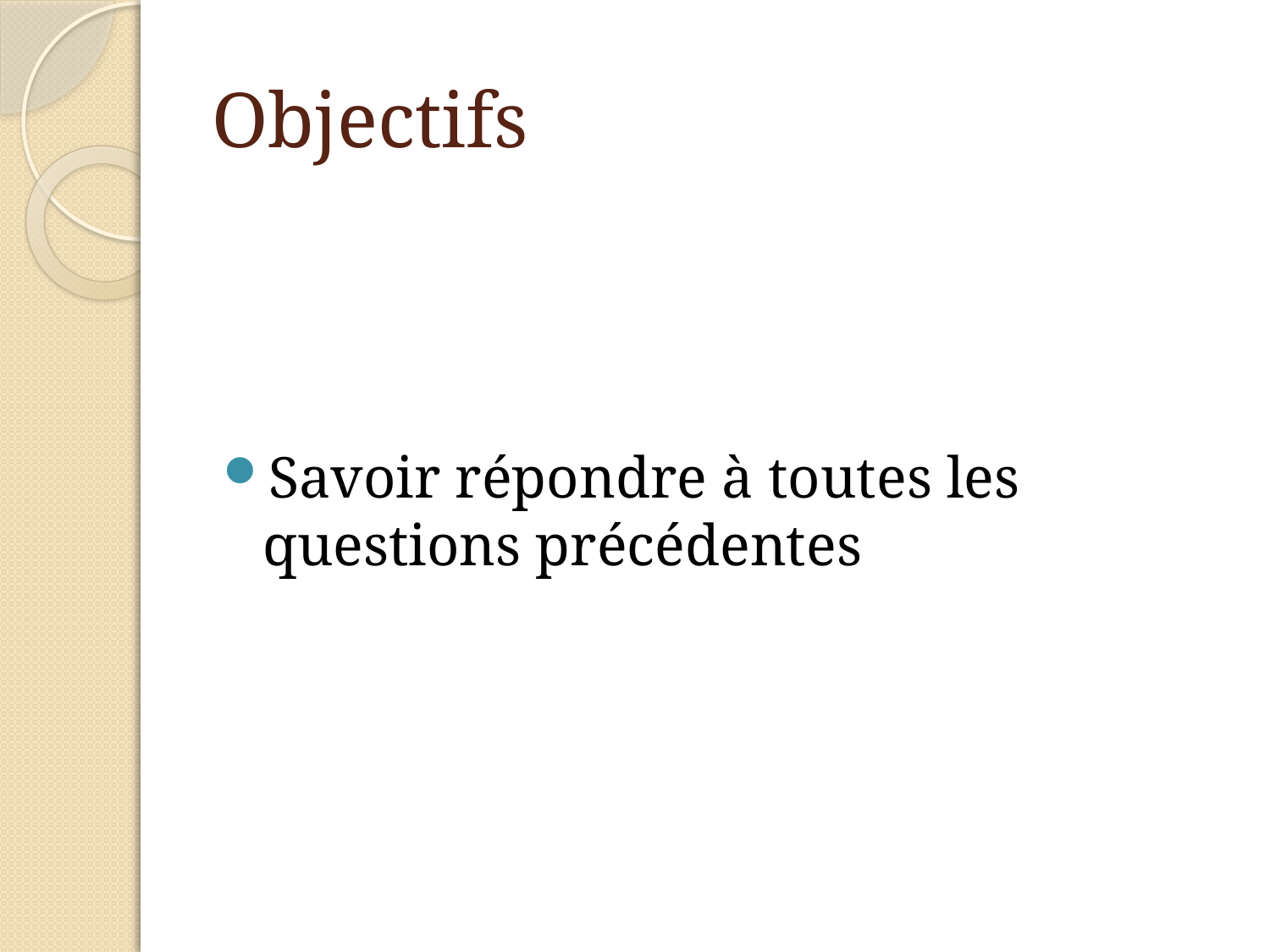

# Objectifs

Savoir répondre à toutes les questions précédentes